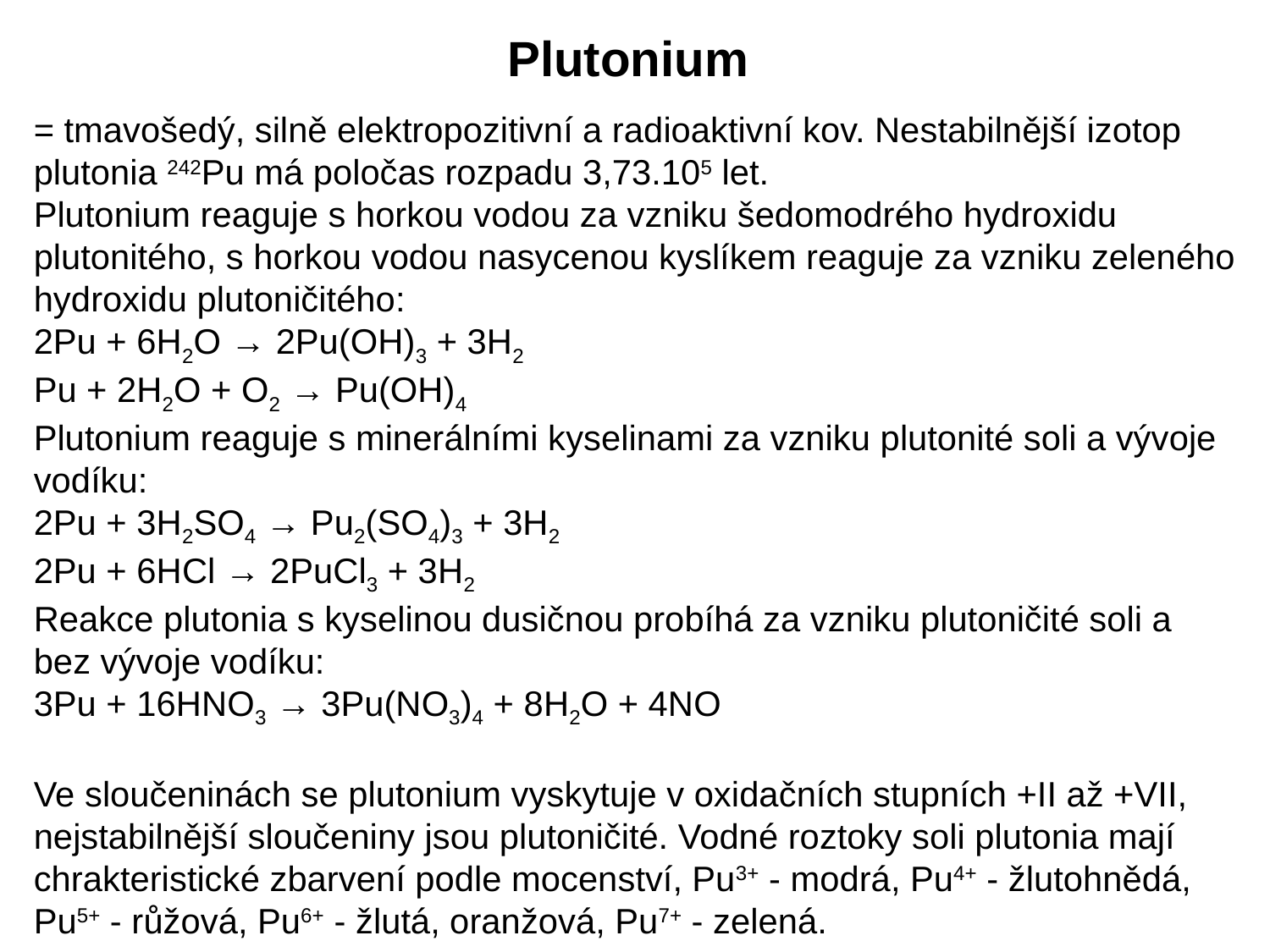

Plutonium

= tmavošedý, silně elektropozitivní a radioaktivní kov. Nestabilnější izotop plutonia 242Pu má poločas rozpadu 3,73.105 let.
Plutonium reaguje s horkou vodou za vzniku šedomodrého hydroxidu plutonitého, s horkou vodou nasycenou kyslíkem reaguje za vzniku zeleného hydroxidu plutoničitého:
2Pu + 6H2O → 2Pu(OH)3 + 3H2
Pu + 2H2O + O2 → Pu(OH)4
Plutonium reaguje s minerálními kyselinami za vzniku plutonité soli a vývoje vodíku:
2Pu + 3H2SO4 → Pu2(SO4)3 + 3H2
2Pu + 6HCl → 2PuCl3 + 3H2
Reakce plutonia s kyselinou dusičnou probíhá za vzniku plutoničité soli a bez vývoje vodíku:
3Pu + 16HNO3 → 3Pu(NO3)4 + 8H2O + 4NO

Ve sloučeninách se plutonium vyskytuje v oxidačních stupních +II až +VII, nejstabilnější sloučeniny jsou plutoničité. Vodné roztoky soli plutonia mají chrakteristické zbarvení podle mocenství, Pu3+ - modrá, Pu4+ - žlutohnědá, Pu5+ - růžová, Pu6+ - žlutá, oranžová, Pu7+ - zelená.